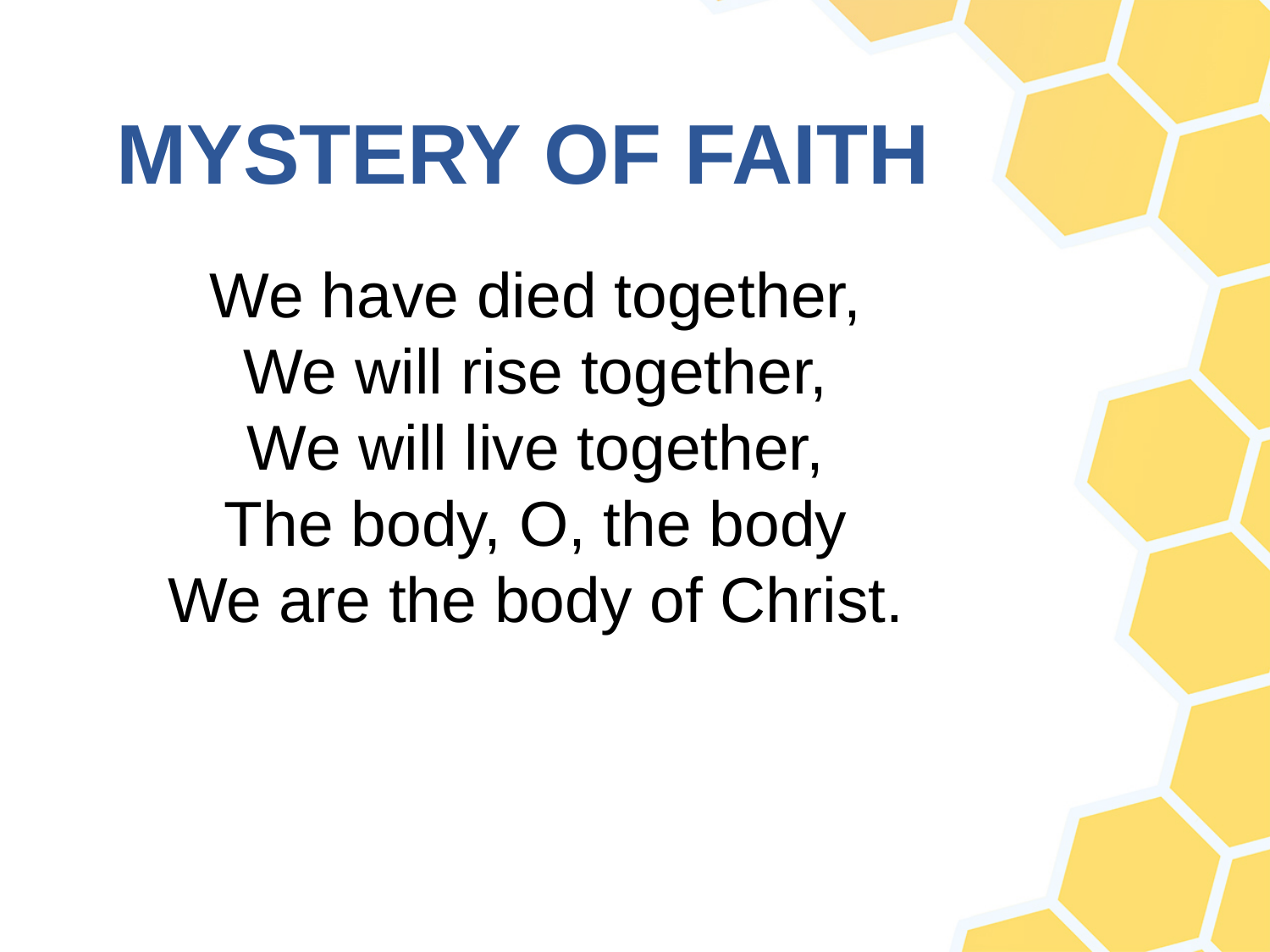

# MYSTERY OF FAITH
We have died together,
We will rise together,
We will live together,
The body, O, the body
We are the body of Christ.